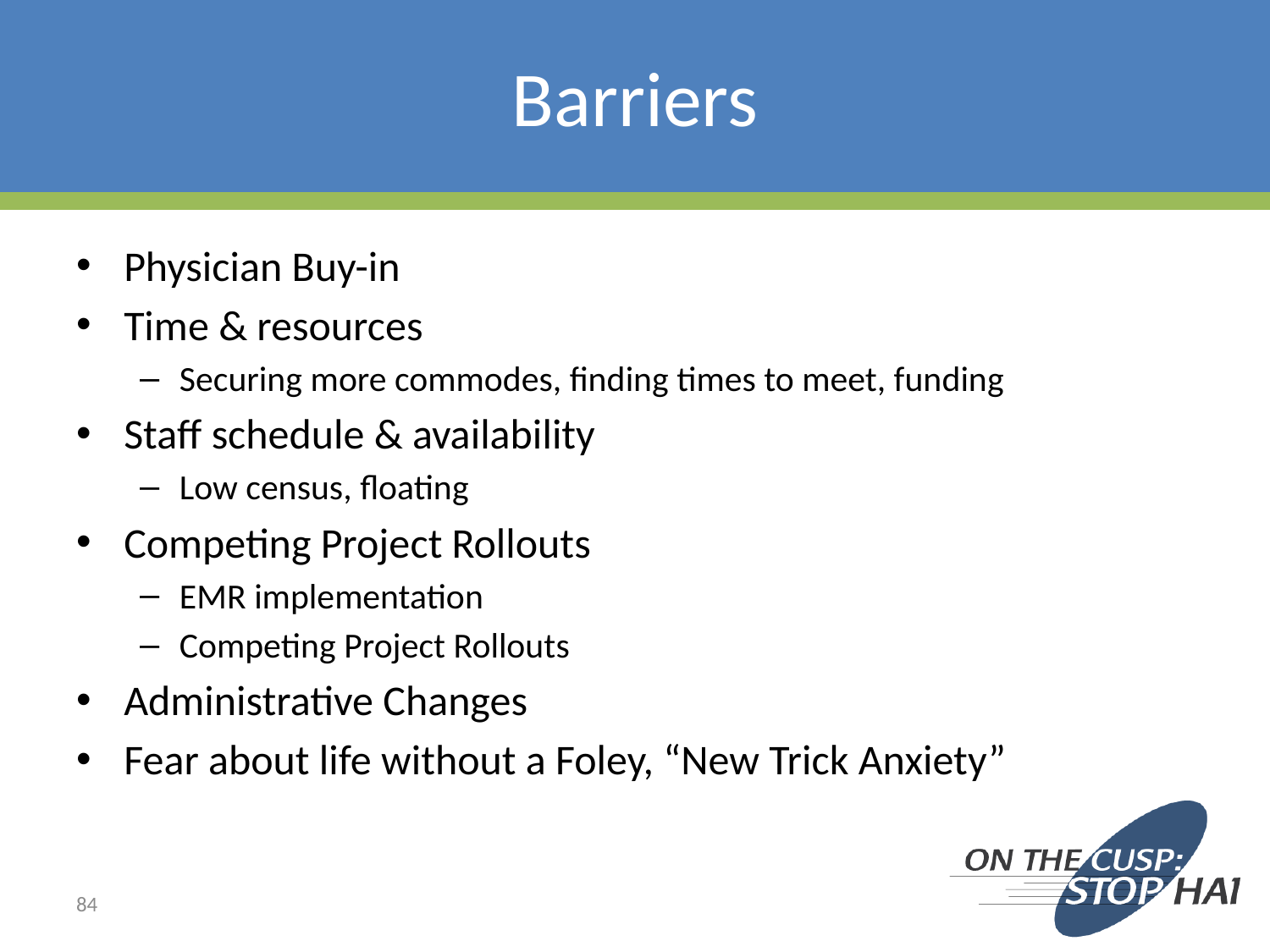

# Barriers
Physician Buy-in
Time & resources
Securing more commodes, finding times to meet, funding
Staff schedule & availability
Low census, floating
Competing Project Rollouts
EMR implementation
Competing Project Rollouts
Administrative Changes
Fear about life without a Foley, “New Trick Anxiety”

84